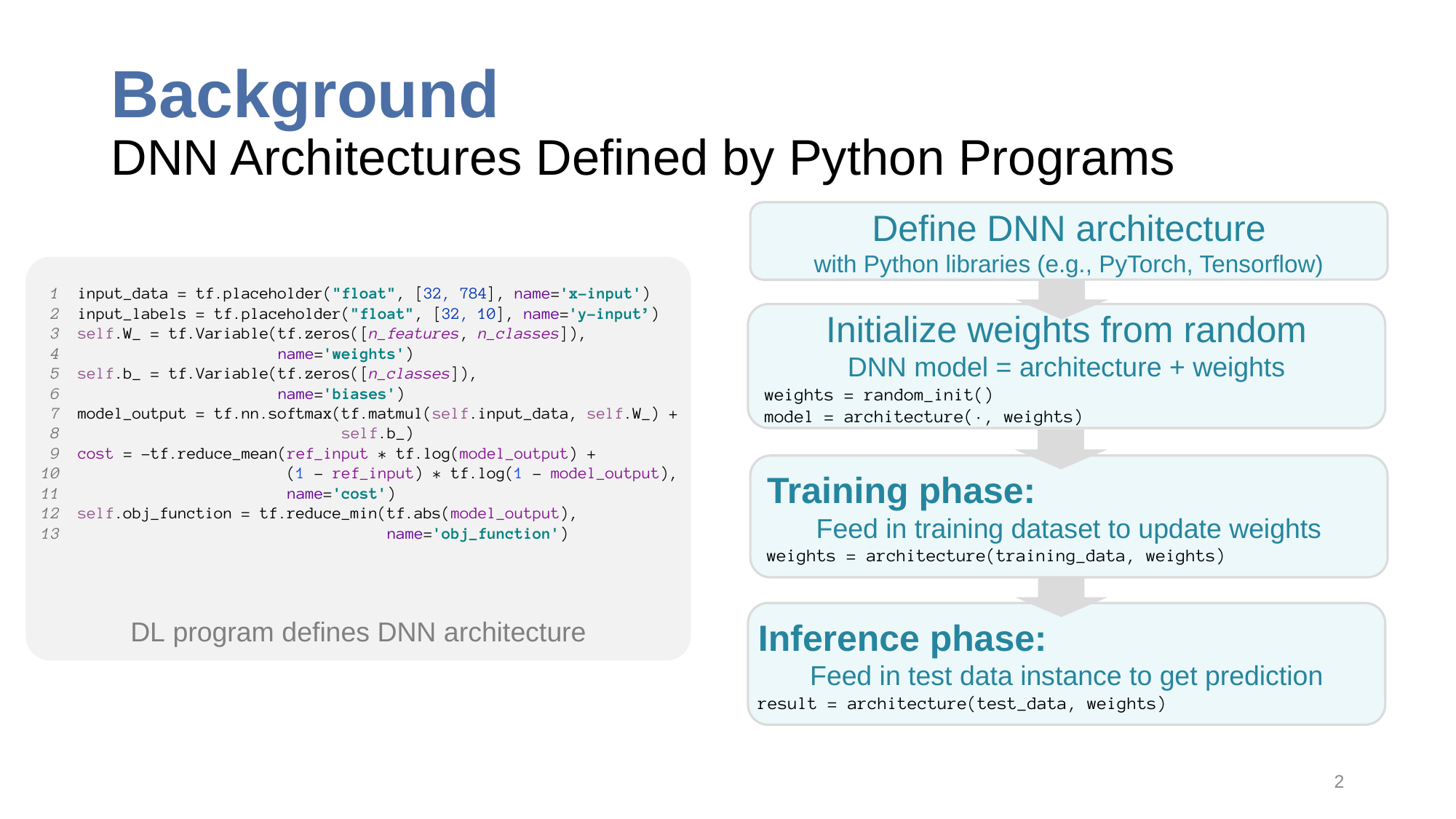

# Background DNN Architectures Defined by Python Programs
Define DNN architecture
with Python libraries (e.g., PyTorch, Tensorflow)

Initialize weights from random
DNN model = architecture + weights
weights = random_init()
model = architecture(·, weights)

Training phase:
Feed in training dataset to update weights
weights = architecture(training_data, weights)

Inference phase:
Feed in test data instance to get prediction
result = architecture(test_data, weights)

1
2
3
4
5
6
7
8
9
10
11
12
13
input_data = tf.placeholder("float", [32, 784], name='x-input')
input_labels = tf.placeholder("float", [32, 10], name='y-input’)
self.W_ = tf.Variable(tf.zeros([n_features, n_classes]),
                      name='weights')
self.b_ = tf.Variable(tf.zeros([n_classes]),
                      name='biases')
model_output = tf.nn.softmax(tf.matmul(self.input_data, self.W_) +
                             self.b_)
cost = -tf.reduce_mean(ref_input * tf.log(model_output) +
                       (1 - ref_input) * tf.log(1 - model_output),
                       name='cost')
self.obj_function = tf.reduce_min(tf.abs(model_output),
                                  name='obj_function')
DL program defines DNN architecture
2